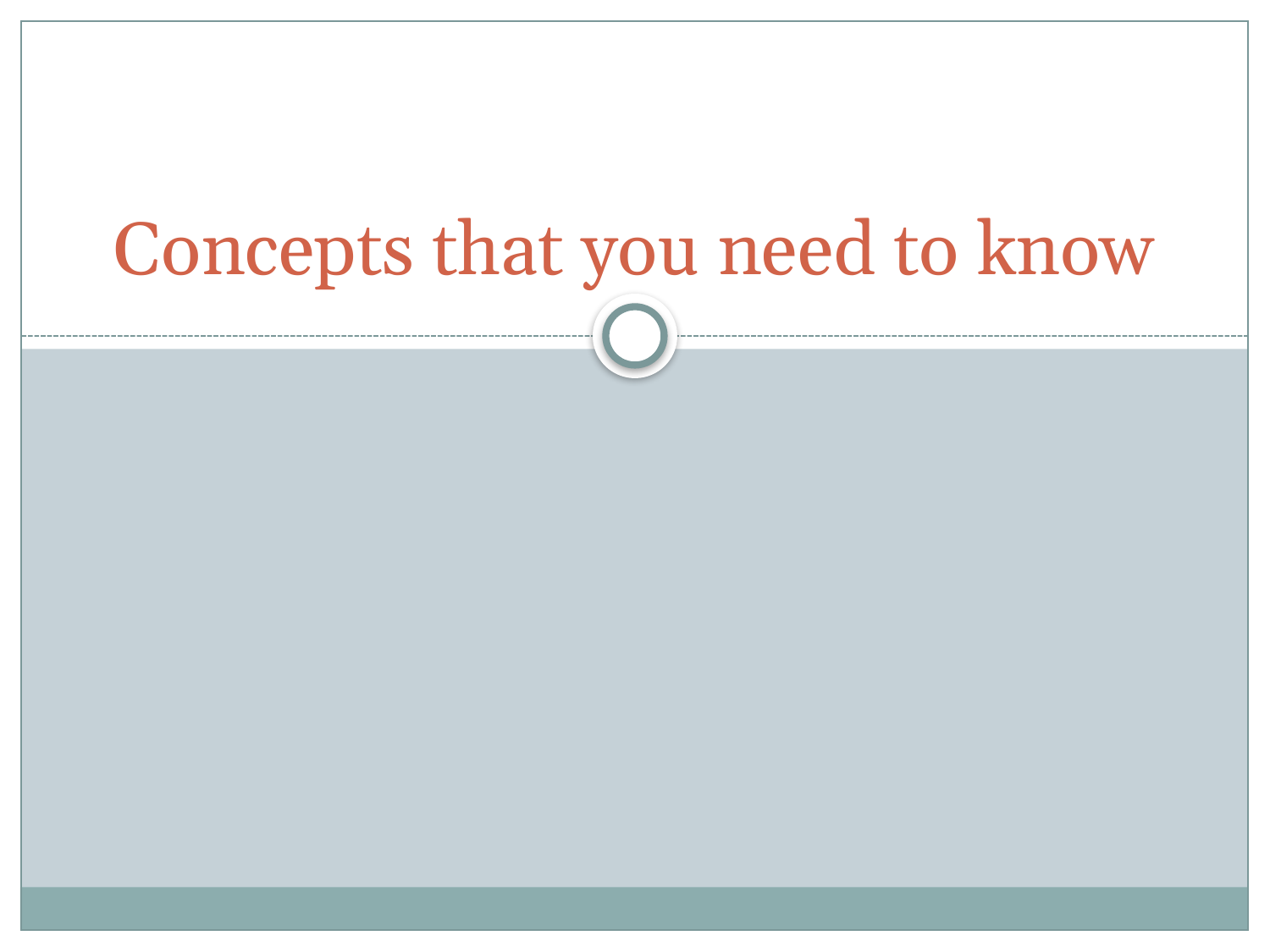

# Concepts that you need to know